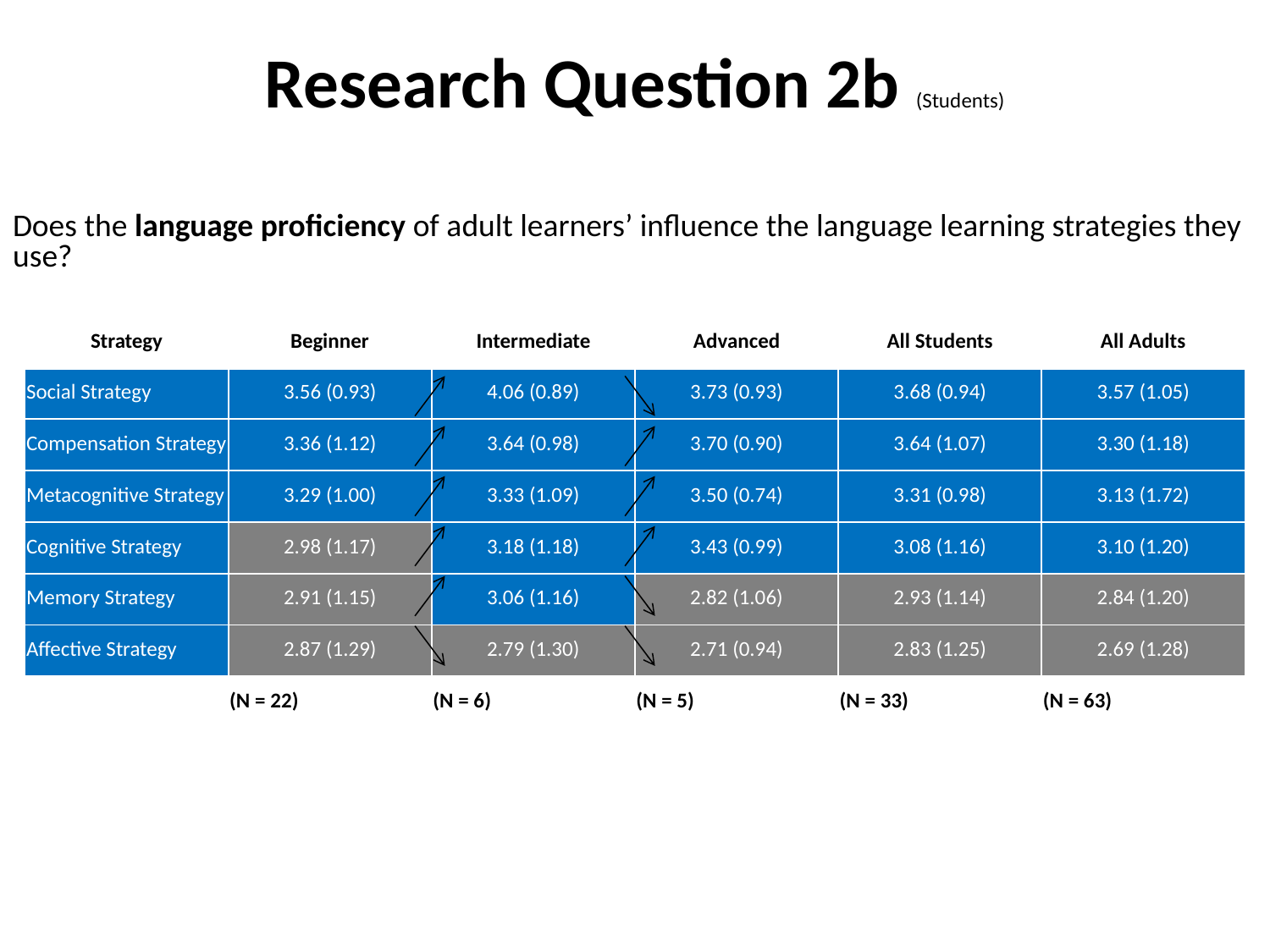

# Research Question 2b (Students)
Does the language proficiency of adult learners’ influence the language learning strategies they use?

| Strategy | Beginner | Intermediate | Advanced | All Students | All Adults |
| --- | --- | --- | --- | --- | --- |
| Social Strategy | 3.56 (0.93) | 4.06 (0.89) | 3.73 (0.93) | 3.68 (0.94) | 3.57 (1.05) |
| Compensation Strategy | 3.36 (1.12) | 3.64 (0.98) | 3.70 (0.90) | 3.64 (1.07) | 3.30 (1.18) |
| Metacognitive Strategy | 3.29 (1.00) | 3.33 (1.09) | 3.50 (0.74) | 3.31 (0.98) | 3.13 (1.72) |
| Cognitive Strategy | 2.98 (1.17) | 3.18 (1.18) | 3.43 (0.99) | 3.08 (1.16) | 3.10 (1.20) |
| Memory Strategy | 2.91 (1.15) | 3.06 (1.16) | 2.82 (1.06) | 2.93 (1.14) | 2.84 (1.20) |
| Affective Strategy | 2.87 (1.29) | 2.79 (1.30) | 2.71 (0.94) | 2.83 (1.25) | 2.69 (1.28) |
|  | (N = 22) | (N = 6) | (N = 5) | (N = 33) | (N = 63) |